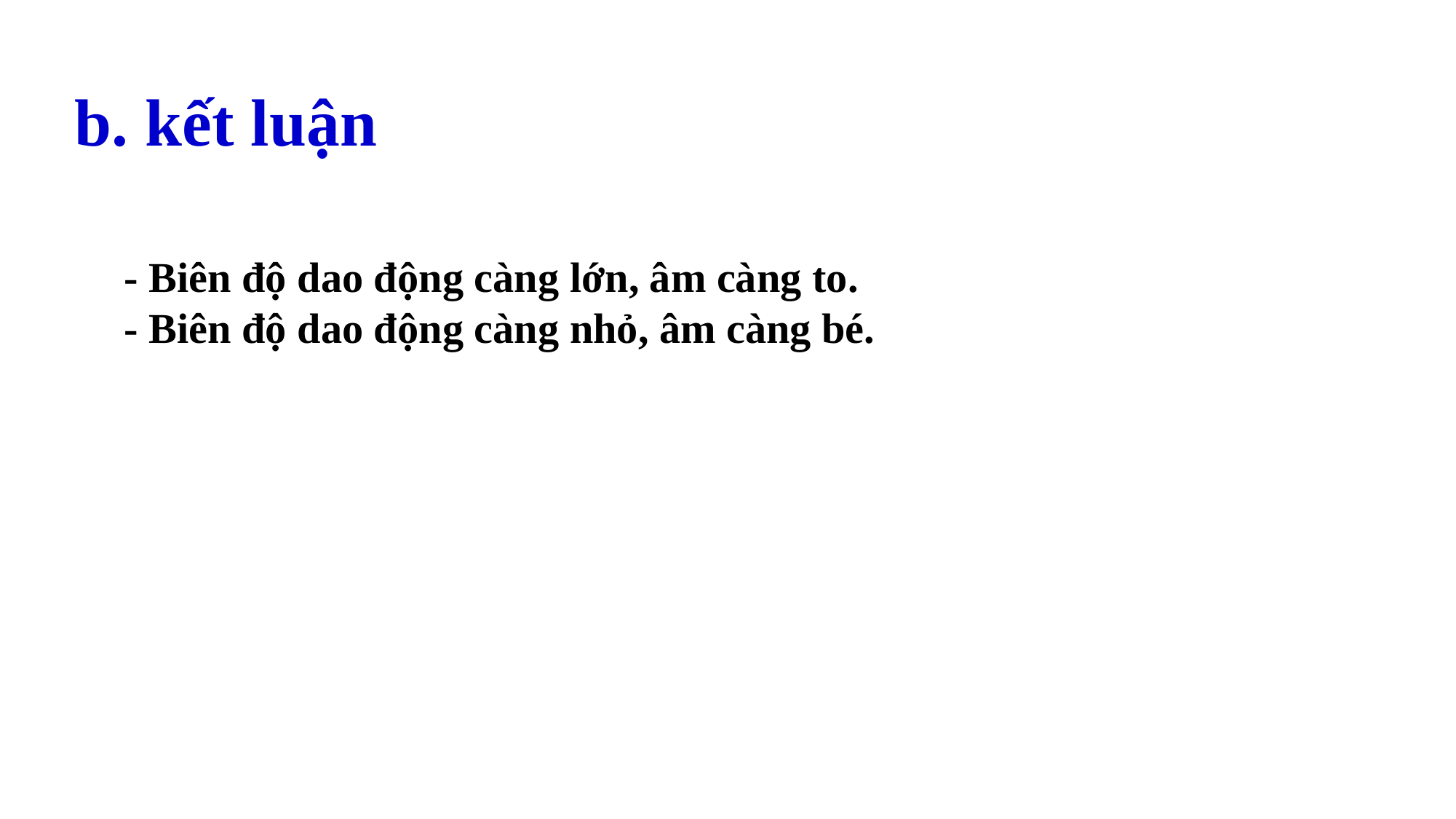

- Biên độ dao động là khoảng cách từ vị trí cân bằng đến vị trí xa nhất của dao động
b. kết luận
- Biên độ dao động càng lớn, âm càng to.
- Biên độ dao động càng nhỏ, âm càng bé.